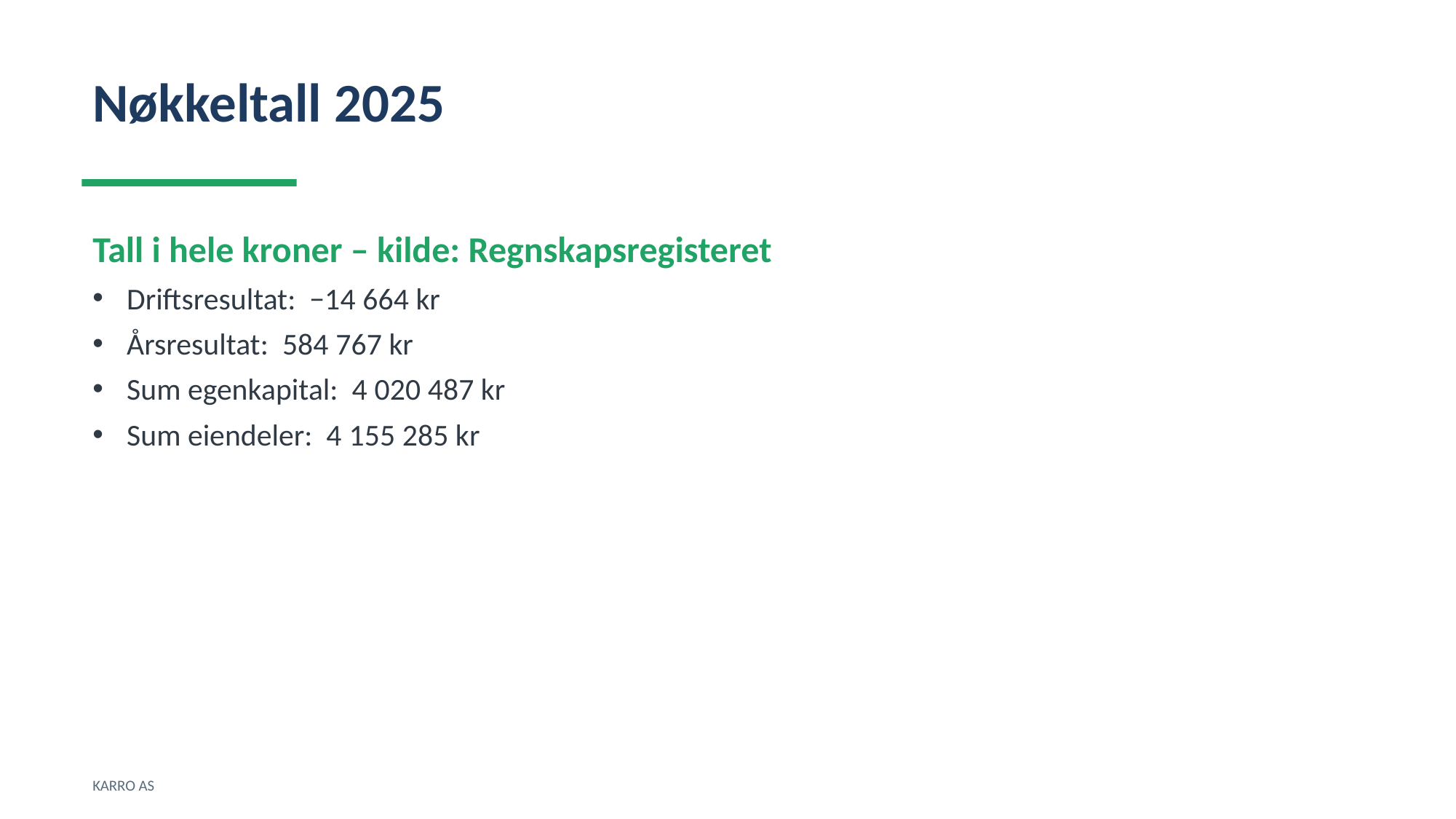

Nøkkeltall 2025

Tall i hele kroner – kilde: Regnskapsregisteret
Driftsresultat:  −14 664 kr
Årsresultat:  584 767 kr
Sum egenkapital:  4 020 487 kr
Sum eiendeler:  4 155 285 kr
KARRO AS